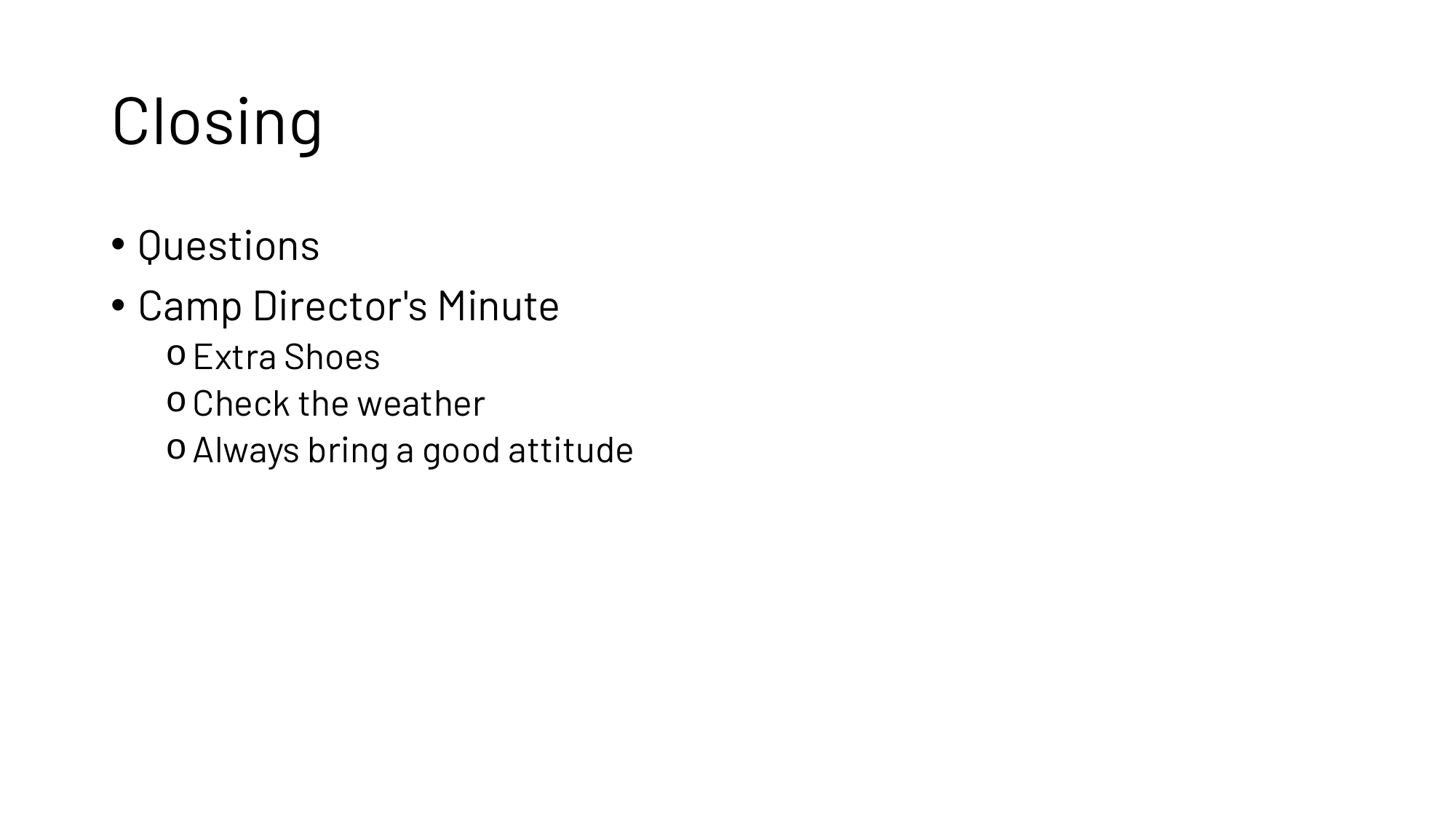

# Closing
Questions
Camp Director's Minute
Extra Shoes
Check the weather
Always bring a good attitude